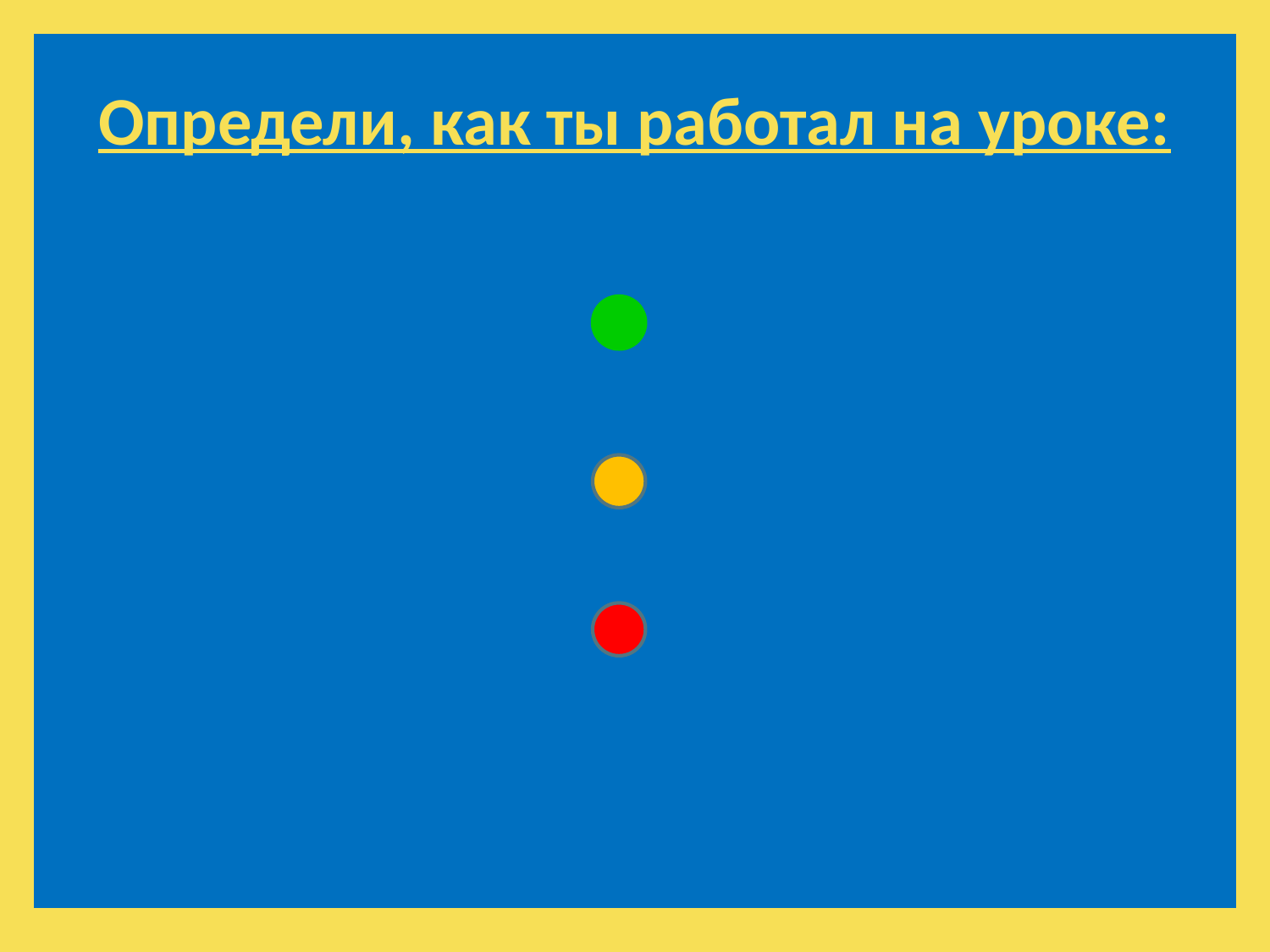

# Определи, как ты работал на уроке: